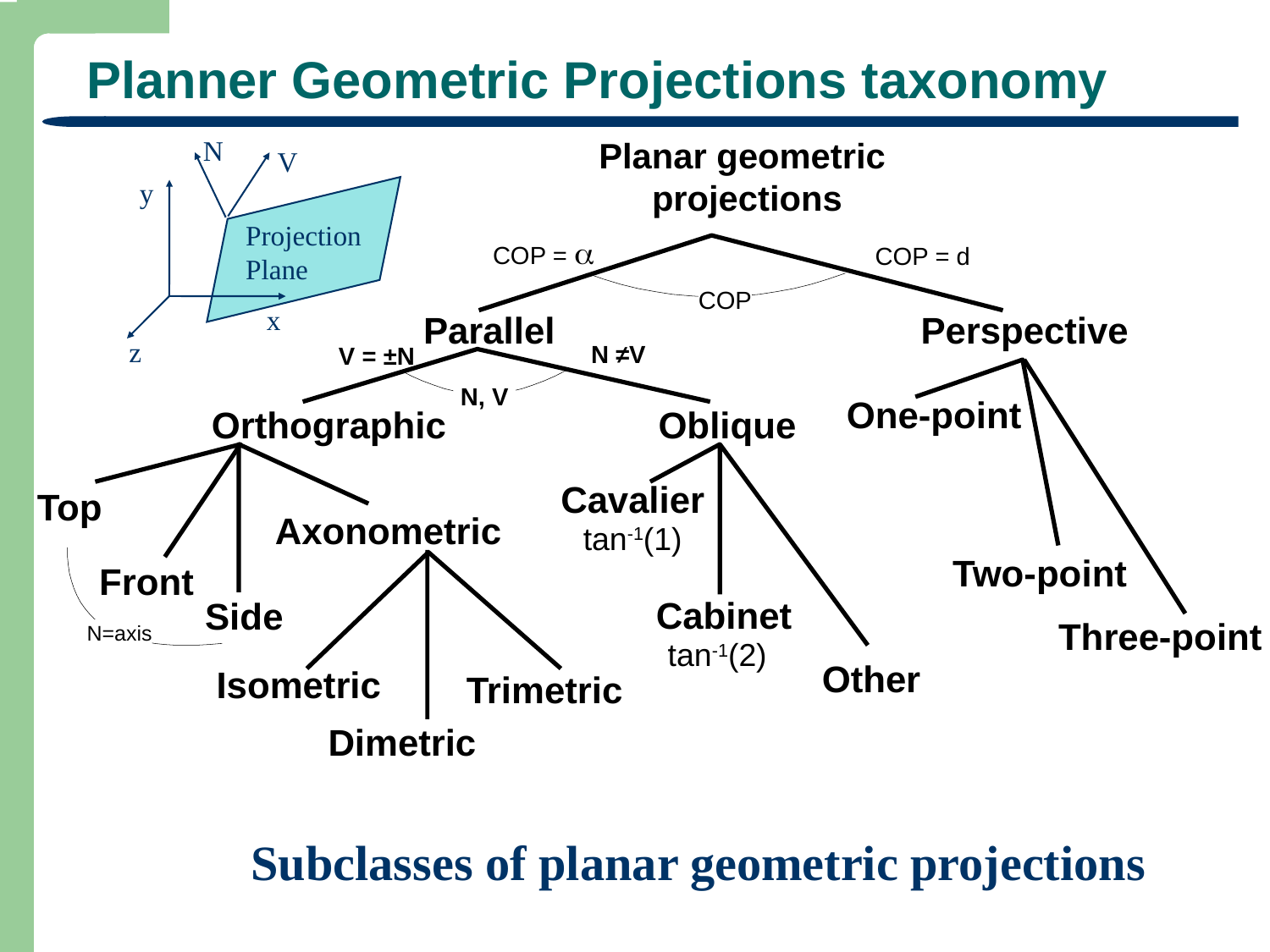

# Planner Geometric Projections taxonomy
N
V

y

Projection
Plane
x
z
Planar geometric
 projections

Parallel
Perspective
COP = α
COP = d

COP

N ≠V
V = ±N

 N, V
Orthographic
Oblique

One-point
Two-point
Three-point

Top
Axonometric

Front
Side
N=axis

Cavalier
tan-1(1)
Cabinet
tan-1(2)
Other

Isometric
Trimetric
Dimetric
Subclasses of planar geometric projections